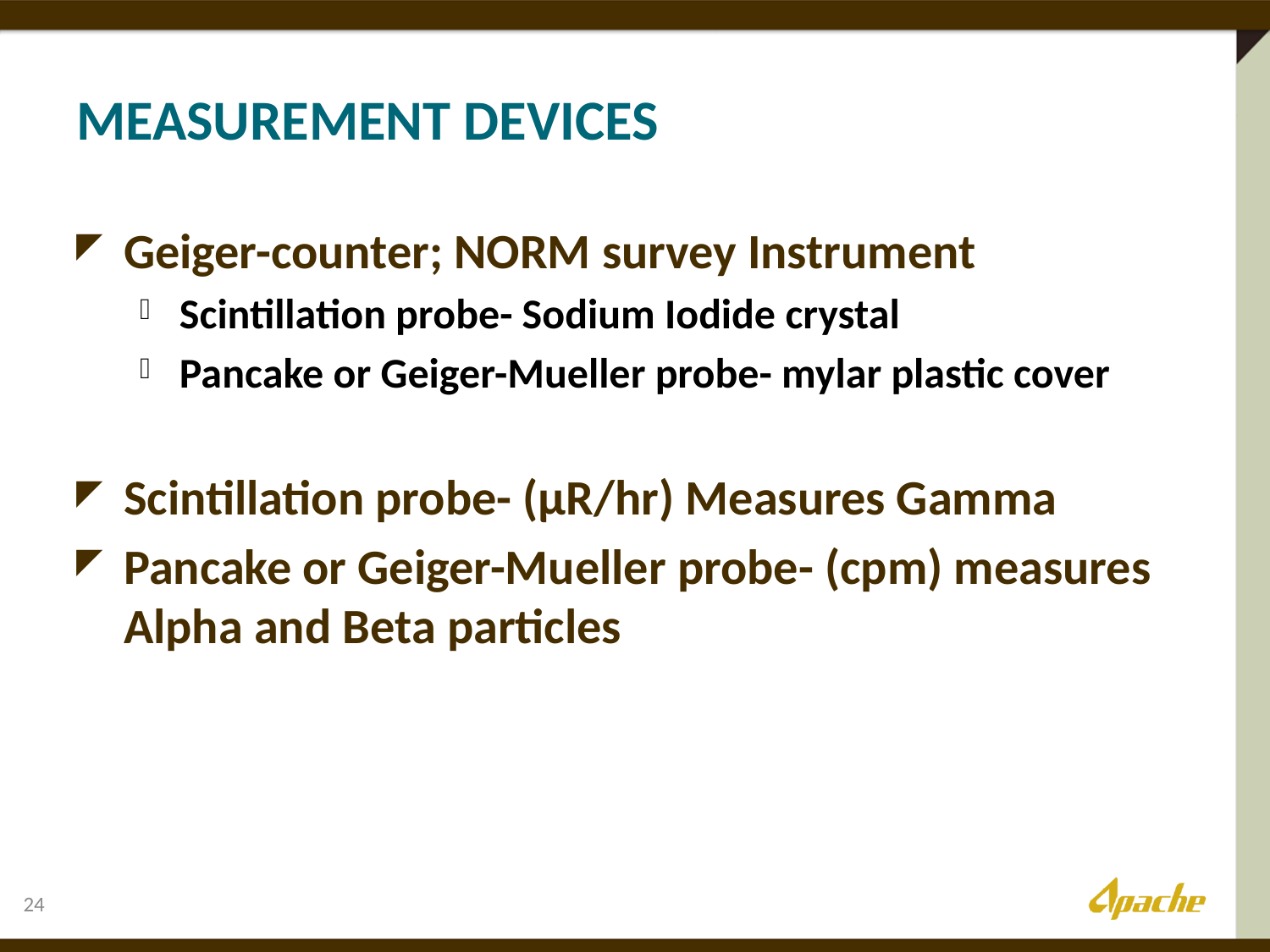

# Measurement Devices
Geiger-counter; NORM survey Instrument
Scintillation probe- Sodium Iodide crystal
Pancake or Geiger-Mueller probe- mylar plastic cover

Scintillation probe- (µR/hr) Measures Gamma
Pancake or Geiger-Mueller probe- (cpm) measures Alpha and Beta particles

24